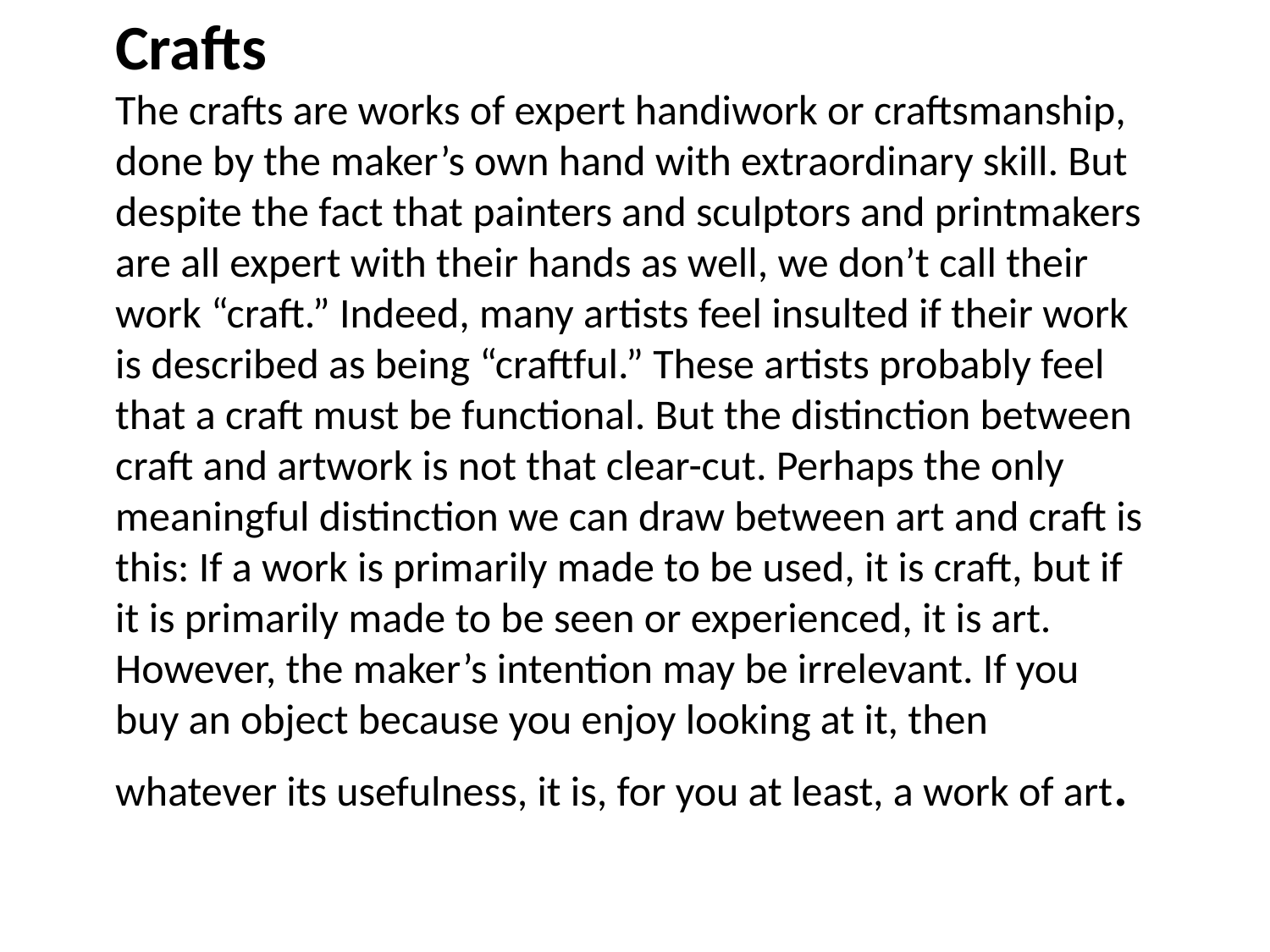

# Crafts The crafts are works of expert handiwork or craftsmanship, done by the maker’s own hand with extraordinary skill. But despite the fact that painters and sculptors and printmakers are all expert with their hands as well, we don’t call their work “craft.” Indeed, many artists feel insulted if their work is described as being “craftful.” These artists probably feel that a craft must be functional. But the distinction between craft and artwork is not that clear-cut. Perhaps the only meaningful distinction we can draw between art and craft is this: If a work is primarily made to be used, it is craft, but if it is primarily made to be seen or experienced, it is art. However, the maker’s intention may be irrelevant. If you buy an object because you enjoy looking at it, then whatever its usefulness, it is, for you at least, a work of art.